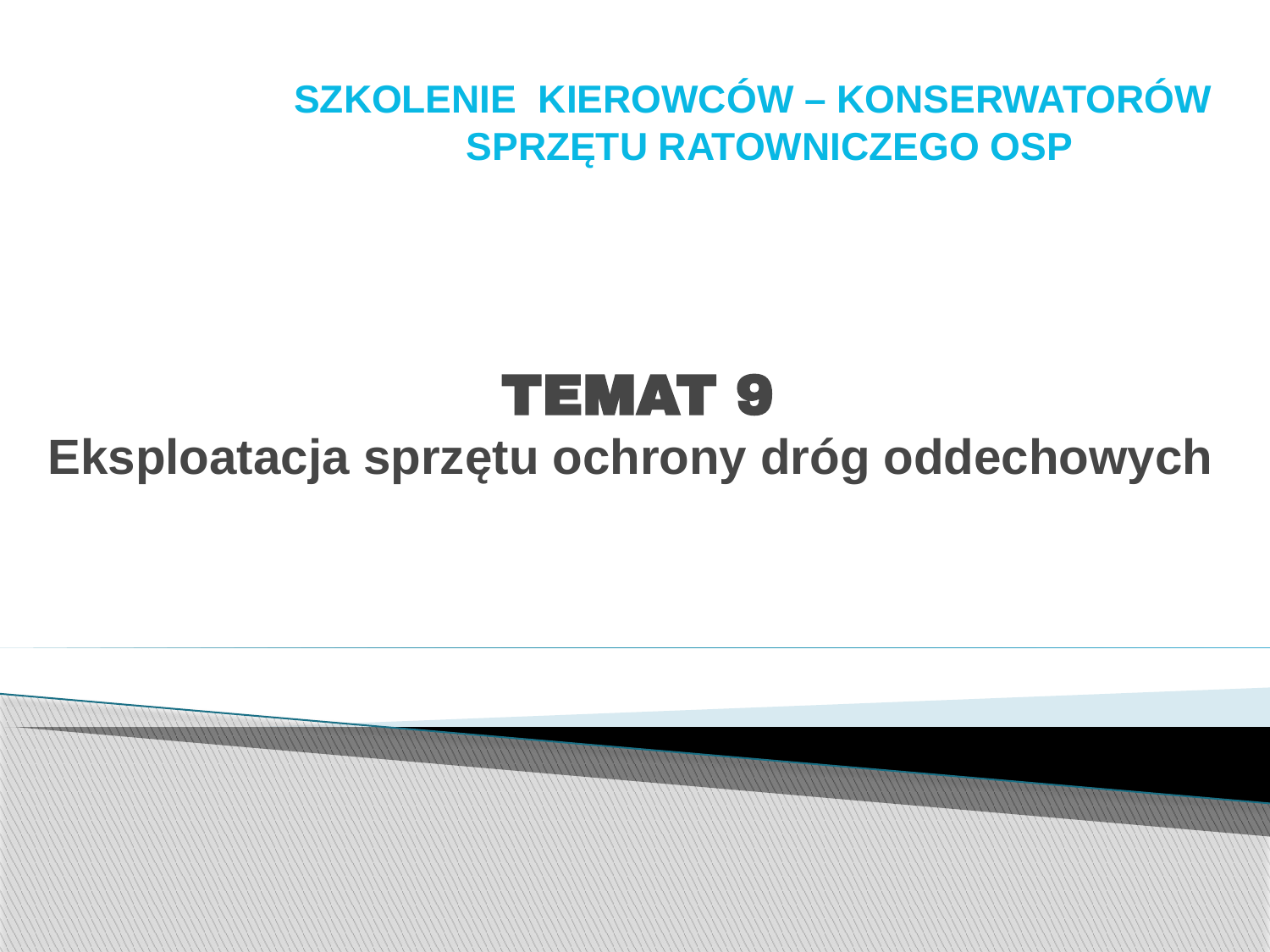

SZKOLENIE  KIEROWCÓW – KONSERWATORÓW
SPRZĘTU RATOWNICZEGO OSP
# TEMAT 9 Eksploatacja sprzętu ochrony dróg oddechowych